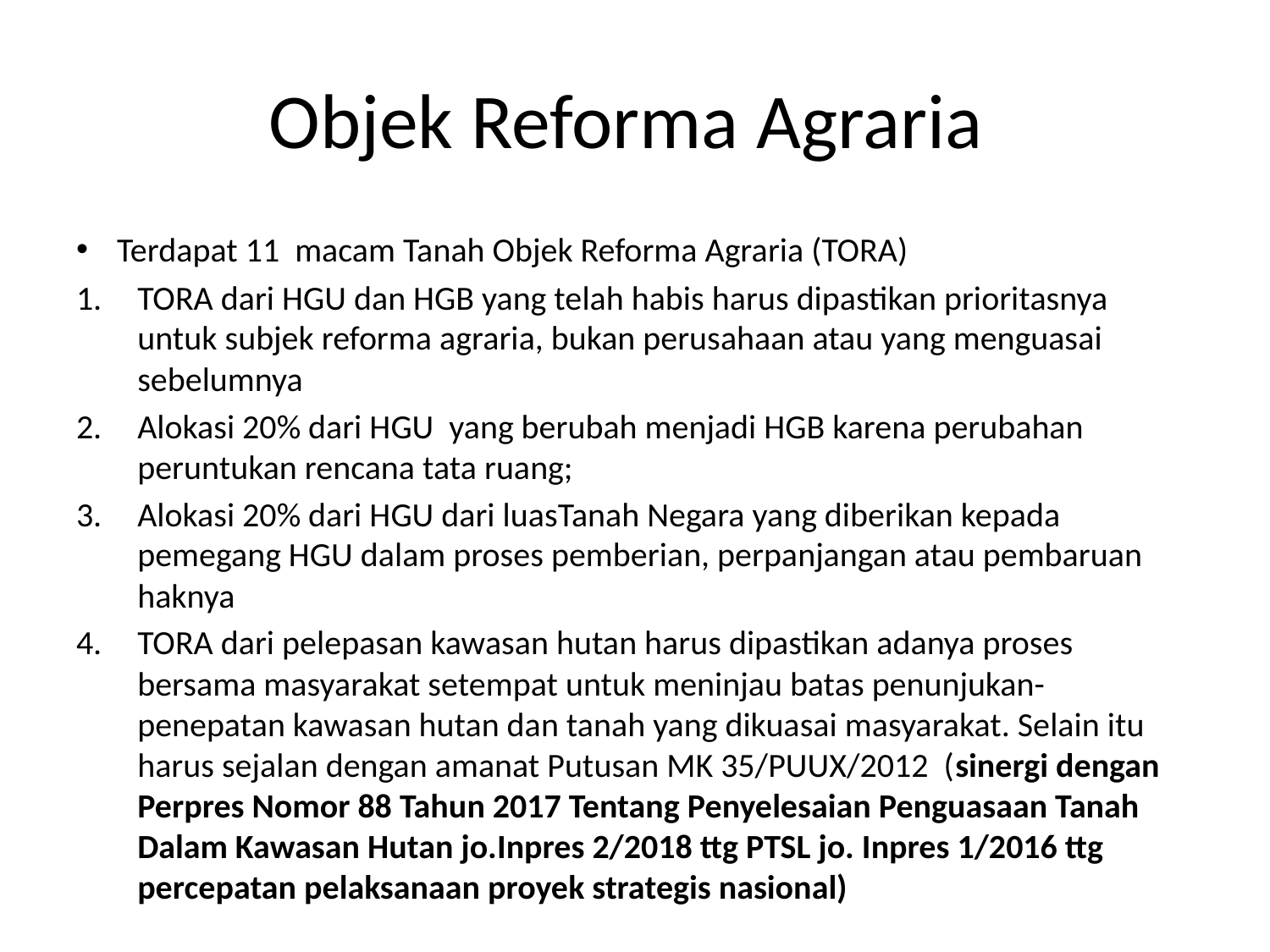

# Objek Reforma Agraria
Terdapat 11  macam Tanah Objek Reforma Agraria (TORA)
TORA dari HGU dan HGB yang telah habis harus dipastikan prioritasnya untuk subjek reforma agraria, bukan perusahaan atau yang menguasai sebelumnya
Alokasi 20% dari HGU  yang berubah menjadi HGB karena perubahan peruntukan rencana tata ruang;
Alokasi 20% dari HGU dari luasTanah Negara yang diberikan kepada pemegang HGU dalam proses pemberian, perpanjangan atau pembaruan haknya
TORA dari pelepasan kawasan hutan harus dipastikan adanya proses bersama masyarakat setempat untuk meninjau batas penunjukan-penepatan kawasan hutan dan tanah yang dikuasai masyarakat. Selain itu harus sejalan dengan amanat Putusan MK 35/PUUX/2012  (sinergi dengan Perpres Nomor 88 Tahun 2017 Tentang Penyelesaian Penguasaan Tanah Dalam Kawasan Hutan jo.Inpres 2/2018 ttg PTSL jo. Inpres 1/2016 ttg percepatan pelaksanaan proyek strategis nasional)